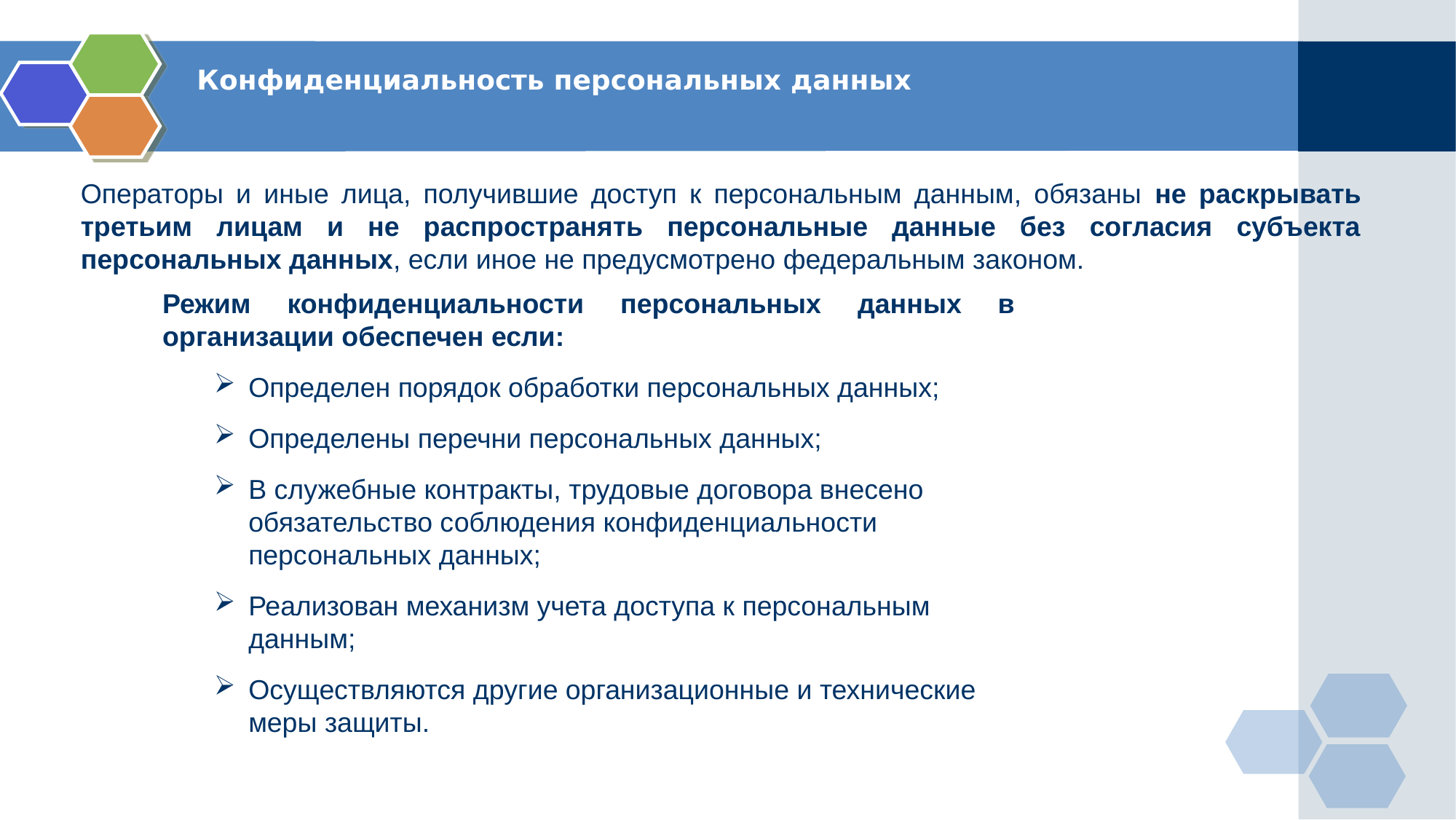

# Конфиденциальность персональных данных
Операторы и иные лица, получившие доступ к персональным данным, обязаны не раскрывать третьим лицам и не распространять персональные данные без согласия субъекта персональных данных, если иное не предусмотрено федеральным законом.

Режим конфиденциальности персональных данных в организации обеспечен если:
Определен порядок обработки персональных данных;
Определены перечни персональных данных;
В служебные контракты, трудовые договора внесено обязательство соблюдения конфиденциальности персональных данных;
Реализован механизм учета доступа к персональным данным;
Осуществляются другие организационные и технические меры защиты.